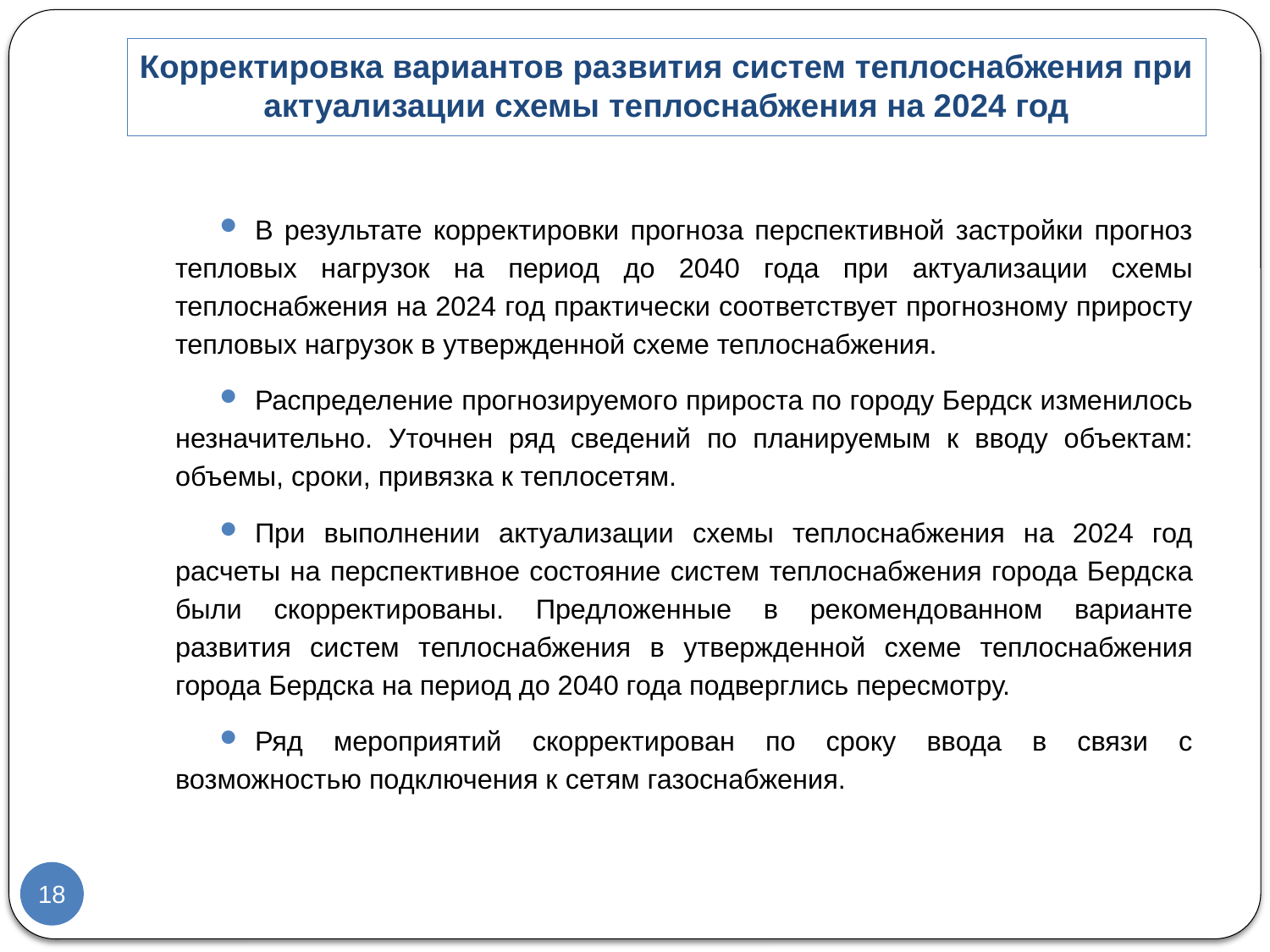

# Корректировка вариантов развития систем теплоснабжения при актуализации схемы теплоснабжения на 2024 год
В результате корректировки прогноза перспективной застройки прогноз тепловых нагрузок на период до 2040 года при актуализации схемы теплоснабжения на 2024 год практически соответствует прогнозному приросту тепловых нагрузок в утвержденной схеме теплоснабжения.
Распределение прогнозируемого прироста по городу Бердск изменилось незначительно. Уточнен ряд сведений по планируемым к вводу объектам: объемы, сроки, привязка к теплосетям.
При выполнении актуализации схемы теплоснабжения на 2024 год расчеты на перспективное состояние систем теплоснабжения города Бердска были скорректированы. Предложенные в рекомендованном варианте развития систем теплоснабжения в утвержденной схеме теплоснабжения города Бердска на период до 2040 года подверглись пересмотру.
Ряд мероприятий скорректирован по сроку ввода в связи с возможностью подключения к сетям газоснабжения.
18